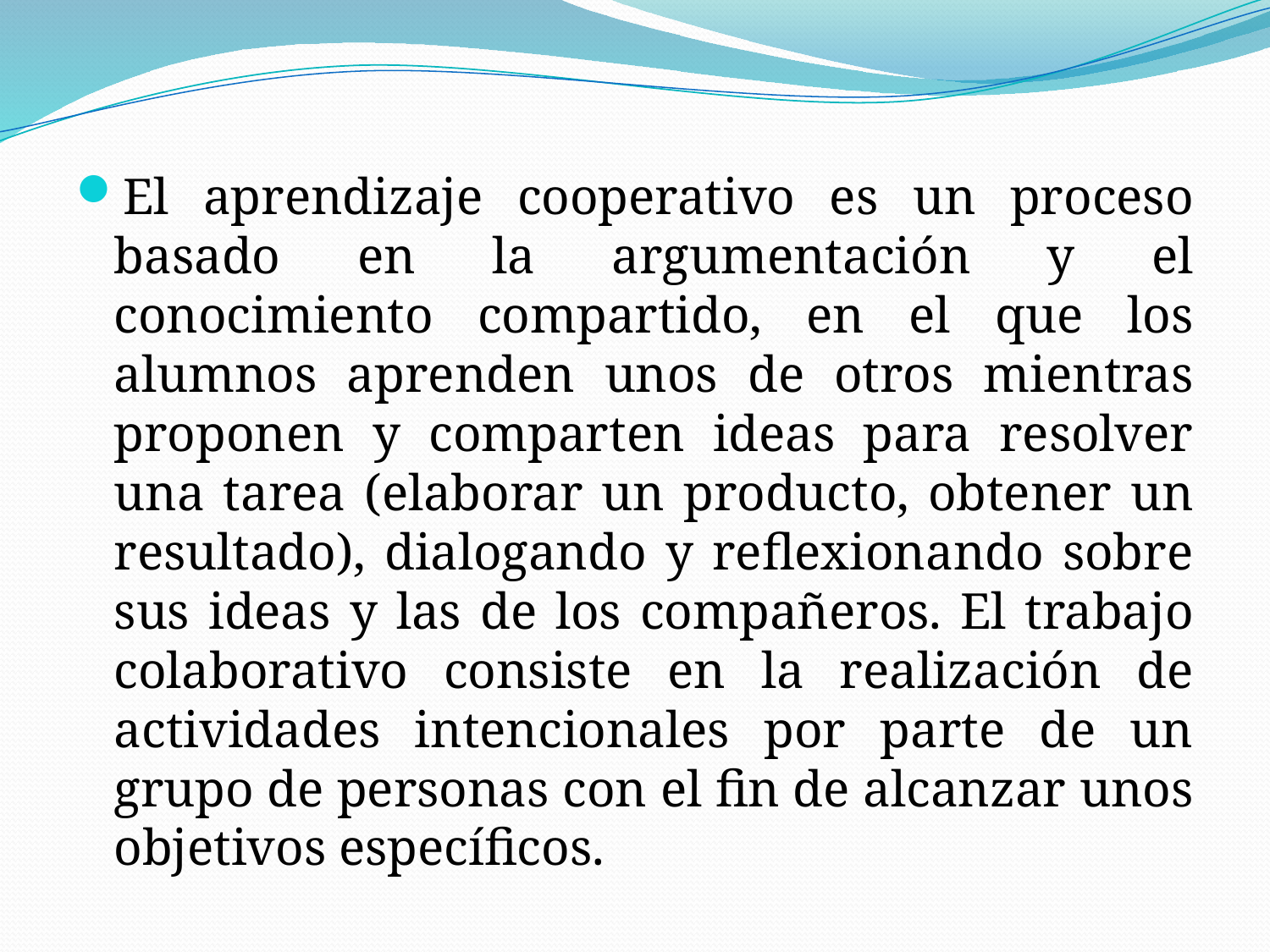

El aprendizaje cooperativo es un proceso basado en la argumentación y el conocimiento compartido, en el que los alumnos aprenden unos de otros mientras proponen y comparten ideas para resolver una tarea (elaborar un producto, obtener un resultado), dialogando y reflexionando sobre sus ideas y las de los compañeros. El trabajo colaborativo consiste en la realización de actividades intencionales por parte de un grupo de personas con el fin de alcanzar unos objetivos específicos.